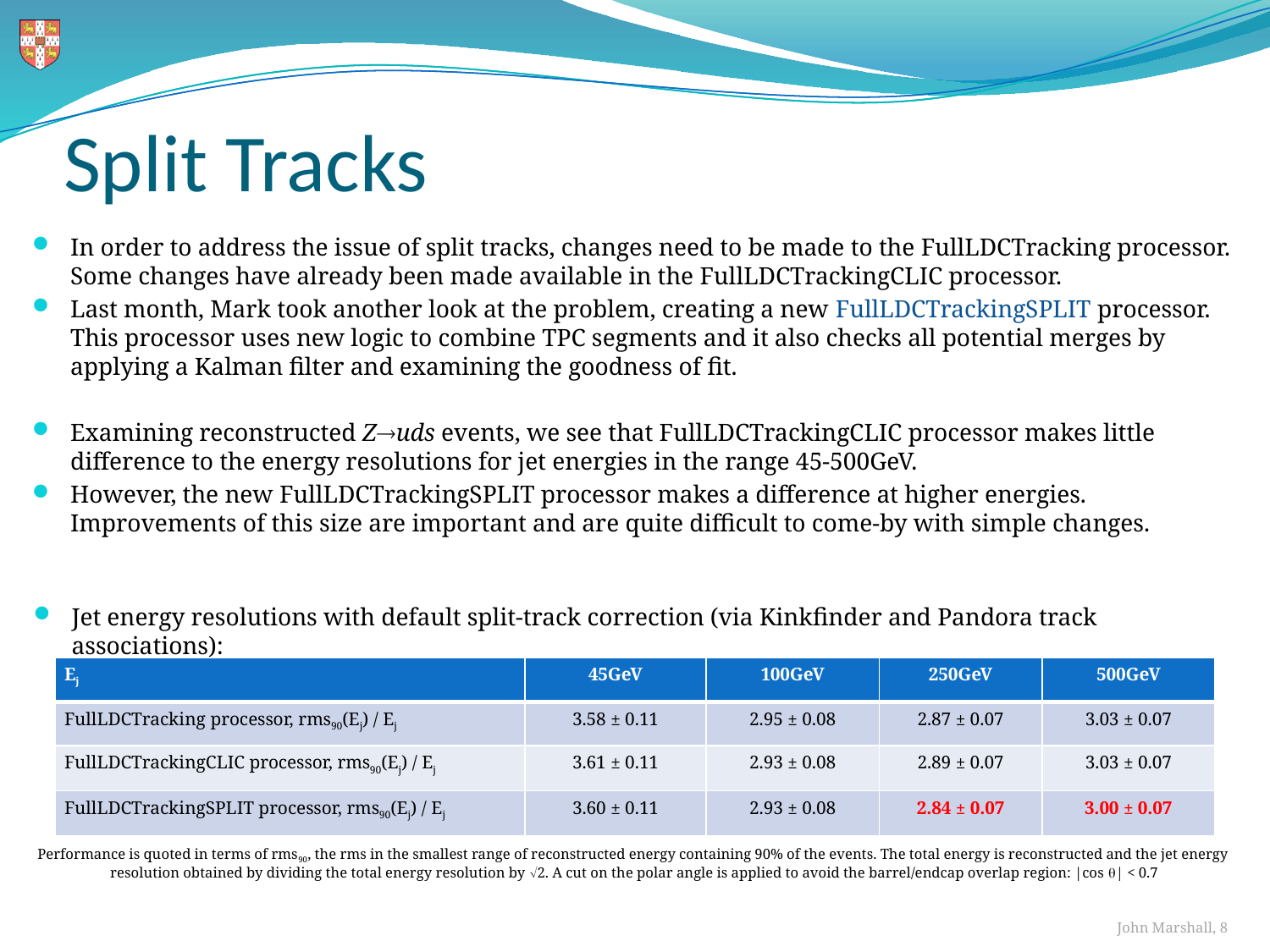

# Split Tracks
In order to address the issue of split tracks, changes need to be made to the FullLDCTracking processor. Some changes have already been made available in the FullLDCTrackingCLIC processor.
Last month, Mark took another look at the problem, creating a new FullLDCTrackingSPLIT processor. This processor uses new logic to combine TPC segments and it also checks all potential merges by applying a Kalman filter and examining the goodness of fit.

Examining reconstructed Z→uds events, we see that FullLDCTrackingCLIC processor makes little difference to the energy resolutions for jet energies in the range 45-500GeV.
However, the new FullLDCTrackingSPLIT processor makes a difference at higher energies. Improvements of this size are important and are quite difficult to come-by with simple changes.

Jet energy resolutions with default split-track correction (via Kinkfinder and Pandora track associations):
| Ej | 45GeV | 100GeV | 250GeV | 500GeV |
| --- | --- | --- | --- | --- |
| FullLDCTracking processor, rms90(Ej) / Ej | 3.58 ± 0.11 | 2.95 ± 0.08 | 2.87 ± 0.07 | 3.03 ± 0.07 |
| FullLDCTrackingCLIC processor, rms90(Ej) / Ej | 3.61 ± 0.11 | 2.93 ± 0.08 | 2.89 ± 0.07 | 3.03 ± 0.07 |
| FullLDCTrackingSPLIT processor, rms90(Ej) / Ej | 3.60 ± 0.11 | 2.93 ± 0.08 | 2.84 ± 0.07 | 3.00 ± 0.07 |
Performance is quoted in terms of rms90, the rms in the smallest range of reconstructed energy containing 90% of the events. The total energy is reconstructed and the jet energy resolution obtained by dividing the total energy resolution by √2. A cut on the polar angle is applied to avoid the barrel/endcap overlap region: |cos θ| < 0.7